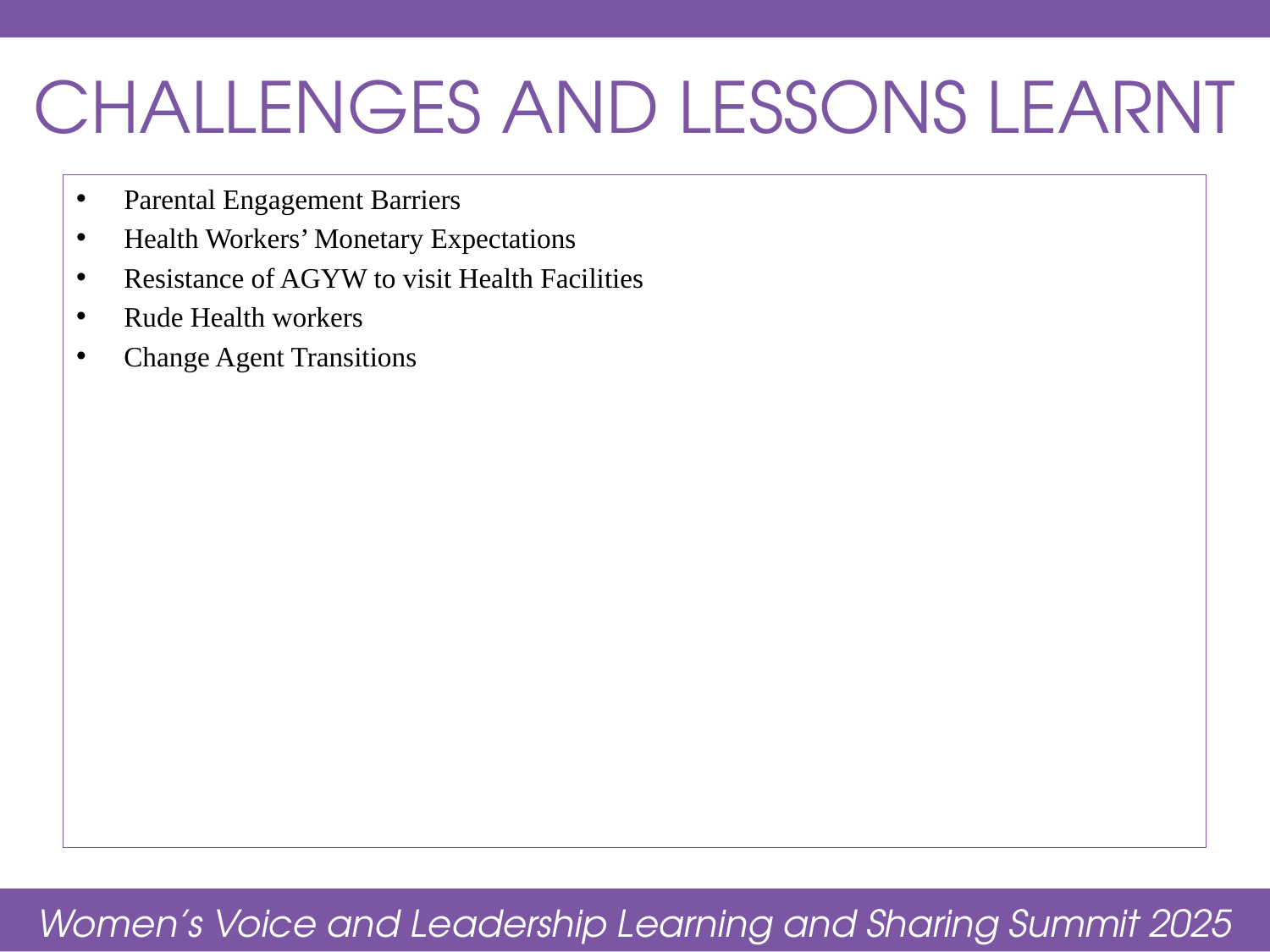

Women’s Voice and Leadership Learning and Sharing Summit 2025
# CHALLENGES AND LESSONS LEARNT
Parental Engagement Barriers
Health Workers’ Monetary Expectations
Resistance of AGYW to visit Health Facilities
Rude Health workers
Change Agent Transitions